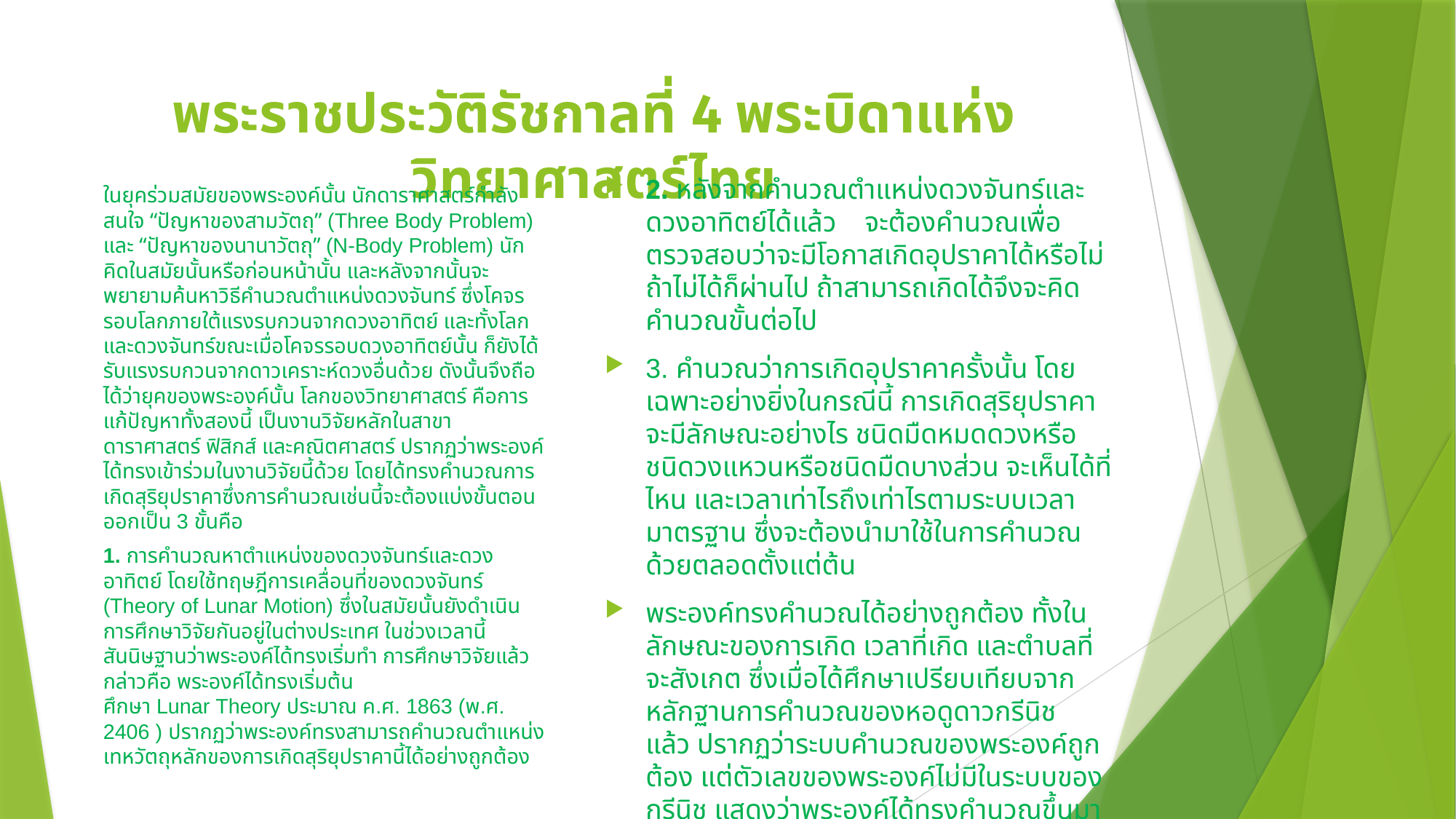

# พระราชประวัติรัชกาลที่ 4 พระบิดาแห่งวิทยาศาสตร์ไทย
2. หลังจากคำนวณตำแหน่งดวงจันทร์และดวงอาทิตย์ได้แล้ว    จะต้องคำนวณเพื่อตรวจสอบว่าจะมีโอกาสเกิดอุปราคาได้หรือไม่ ถ้าไม่ได้ก็ผ่านไป ถ้าสามารถเกิดได้จึงจะคิดคำนวณขั้นต่อไป
3. คำนวณว่าการเกิดอุปราคาครั้งนั้น โดยเฉพาะอย่างยิ่งในกรณีนี้ การเกิดสุริยุปราคาจะมีลักษณะอย่างไร ชนิดมืดหมดดวงหรือชนิดวงแหวนหรือชนิดมืดบางส่วน จะเห็นได้ที่ไหน และเวลาเท่าไรถึงเท่าไรตามระบบเวลามาตรฐาน ซึ่งจะต้องนำมาใช้ในการคำนวณด้วยตลอดตั้งแต่ต้น
พระองค์ทรงคำนวณได้อย่างถูกต้อง ทั้งในลักษณะของการเกิด เวลาที่เกิด และตำบลที่จะสังเกต ซึ่งเมื่อได้ศึกษาเปรียบเทียบจากหลักฐานการคำนวณของหอดูดาวกรีนิชแล้ว ปรากฏว่าระบบคำนวณของพระองค์ถูกต้อง แต่ตัวเลขของพระองค์ไม่มีในระบบของกรีนิช แสดงว่าพระองค์ได้ทรงคำนวณขึ้นมาด้วยพระองค์เอง มิได้นำเอาผลการคำนวณของฝรั่งมาดัดแปลงประยุกต์สำหรับประเทศไทยแต่อย่างใด ซึ่งสรุปสาระสำคัญได้ว่า
	ในยุคร่วมสมัยของพระองค์นั้น นักดาราศาสตร์กำลังสนใจ “ปัญหาของสามวัตถุ” (Three Body Problem) และ “ปัญหาของนานาวัตถุ” (N-Body Problem) นักคิดในสมัยนั้นหรือก่อนหน้านั้น และหลังจากนั้นจะพยายามค้นหาวิธีคำนวณตำแหน่งดวงจันทร์ ซึ่งโคจรรอบโลกภายใต้แรงรบกวนจากดวงอาทิตย์ และทั้งโลกและดวงจันทร์ขณะเมื่อโคจรรอบดวงอาทิตย์นั้น ก็ยังได้รับแรงรบกวนจากดาวเคราะห์ดวงอื่นด้วย ดังนั้นจึงถือได้ว่ายุคของพระองค์นั้น โลกของวิทยาศาสตร์ คือการแก้ปัญหาทั้งสองนี้ เป็นงานวิจัยหลักในสาขาดาราศาสตร์ ฟิสิกส์ และคณิตศาสตร์ ปรากฏว่าพระองค์ได้ทรงเข้าร่วมในงานวิจัยนี้ด้วย โดยได้ทรงคำนวณการเกิดสุริยุปราคาซึ่งการคำนวณเช่นนี้จะต้องแบ่งขั้นตอนออกเป็น 3 ขั้นคือ
	1. การคำนวณหาตำแหน่งของดวงจันทร์และดวงอาทิตย์ โดยใช้ทฤษฎีการเคลื่อนที่ของดวงจันทร์ (Theory of Lunar Motion) ซึ่งในสมัยนั้นยังดำเนินการศึกษาวิจัยกันอยู่ในต่างประเทศ ในช่วงเวลานี้   สันนิษฐานว่าพระองค์ได้ทรงเริ่มทำ การศึกษาวิจัยแล้ว  กล่าวคือ พระองค์ได้ทรงเริ่มต้นศึกษา Lunar Theory ประมาณ ค.ศ. 1863 (พ.ศ. 2406 ) ปรากฏว่าพระองค์ทรงสามารถคำนวณตำแหน่งเทหวัตถุหลักของการเกิดสุริยุปราคานี้ได้อย่างถูกต้อง